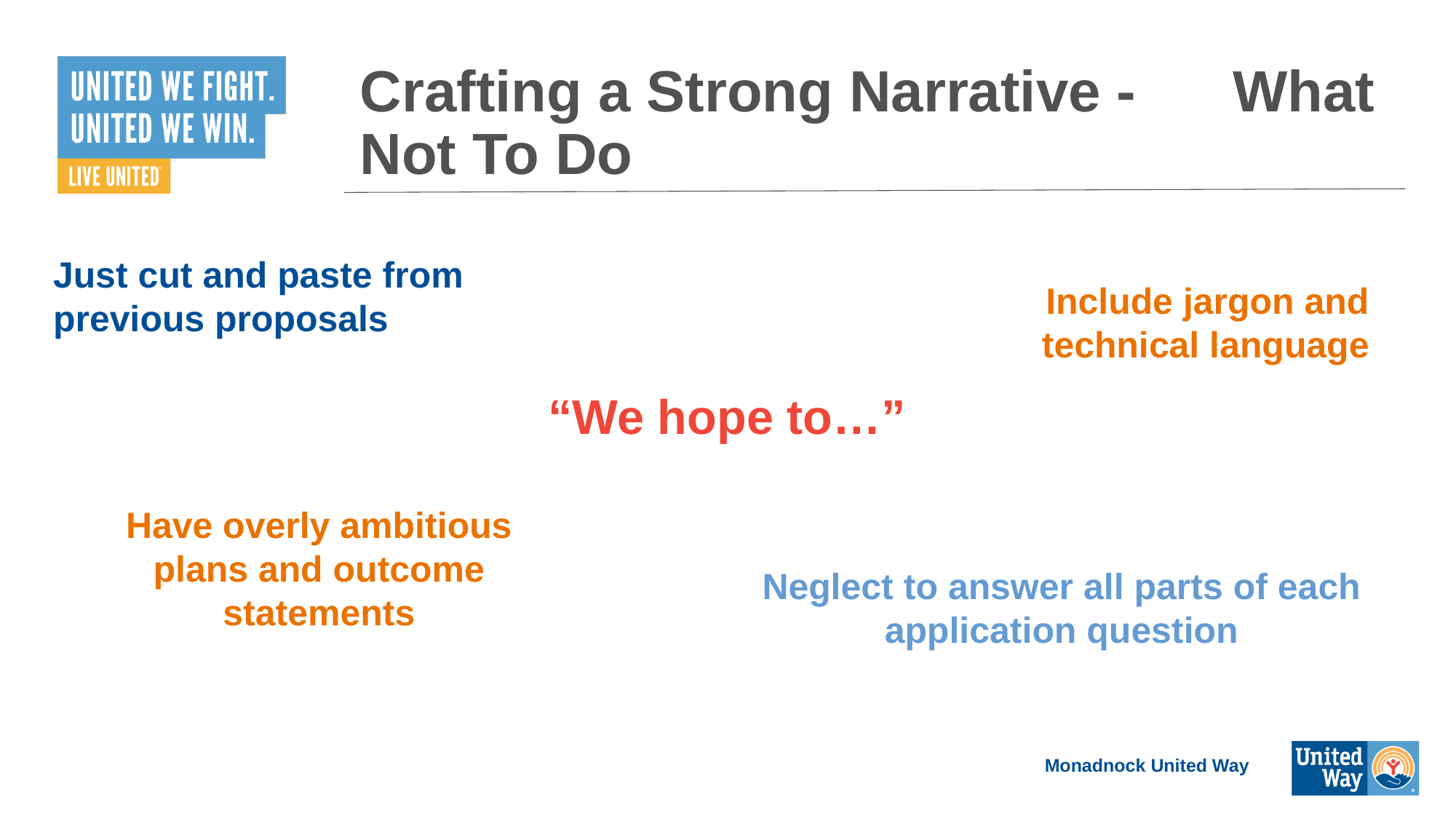

# Crafting a Strong Narrative -      What Not To Do
Just cut and paste from previous proposals
Include jargon and technical language
“We hope to…”
Have overly ambitious plans and outcome statements
Neglect to answer all parts of each application question